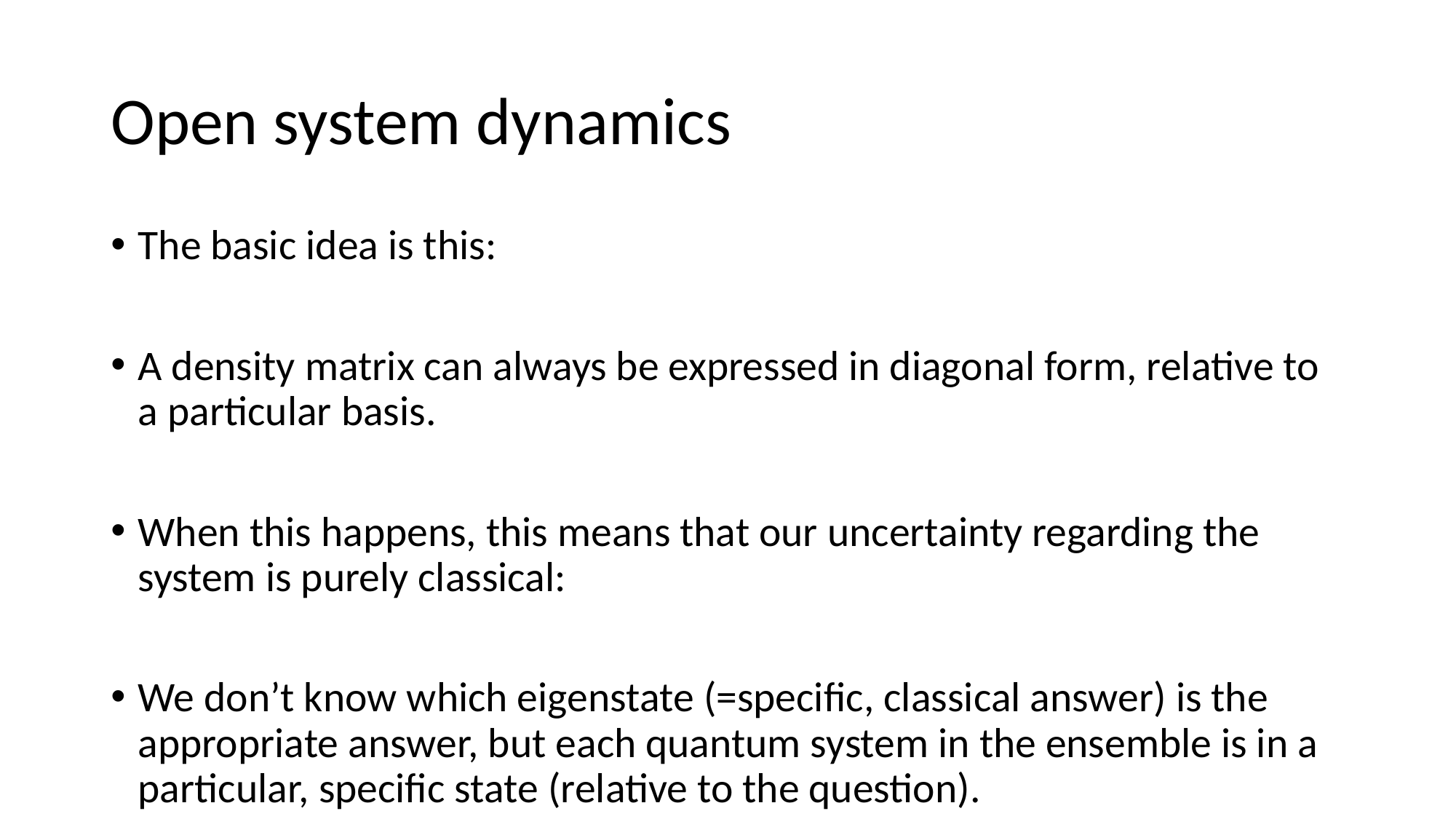

# Open system dynamics
The basic idea is this:

A density matrix can always be expressed in diagonal form, relative to a particular basis.

When this happens, this means that our uncertainty regarding the system is purely classical:

We don’t know which eigenstate (=specific, classical answer) is the appropriate answer, but each quantum system in the ensemble is in a particular, specific state (relative to the question).